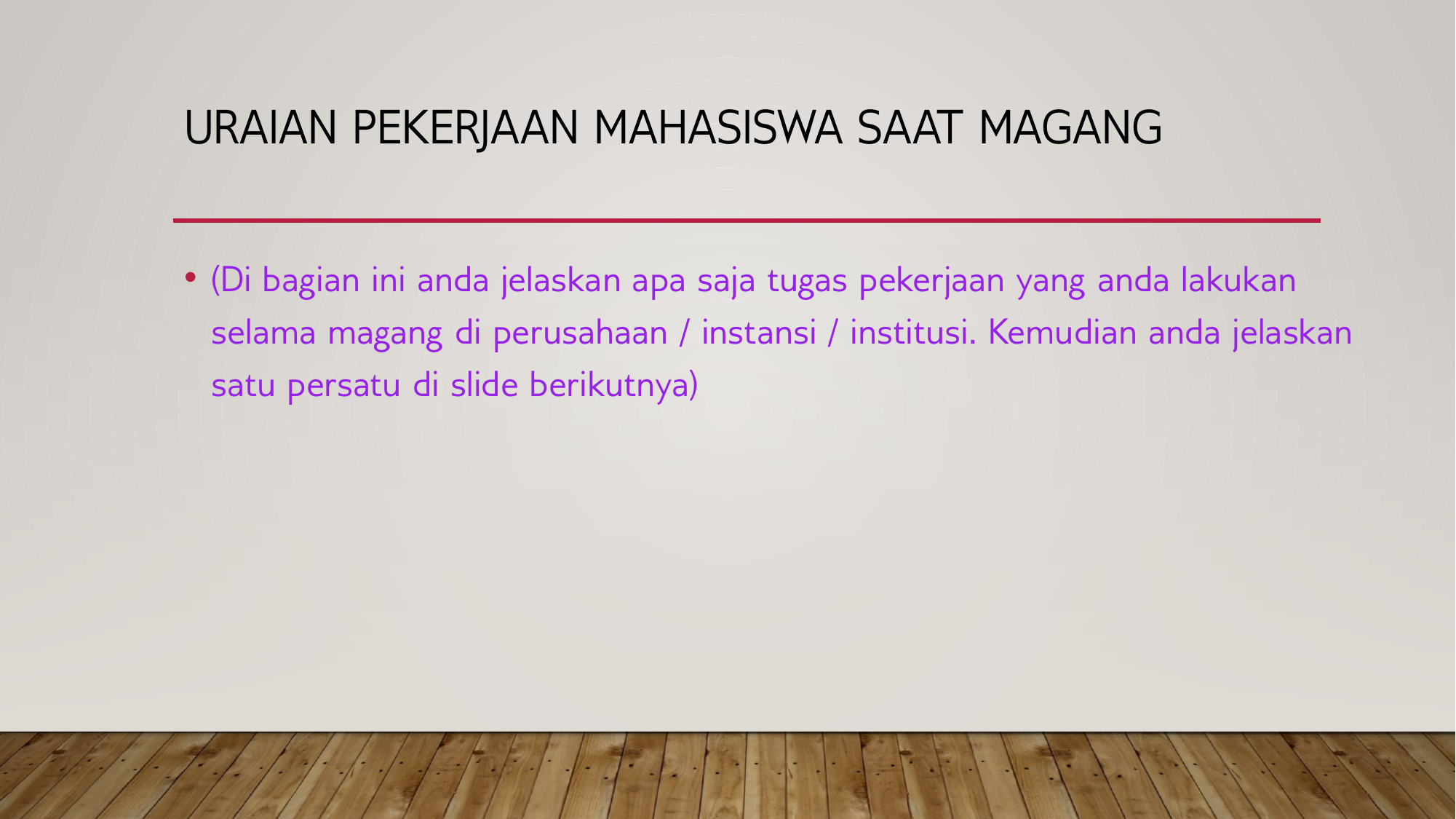

# URAIAN PEKERJAAN MAHASISWA SAAT MAGANG
(Di bagian ini anda jelaskan apa saja tugas pekerjaan yang anda lakukan selama magang di perusahaan / instansi / institusi. Kemudian anda jelaskan satu persatu di slide berikutnya)